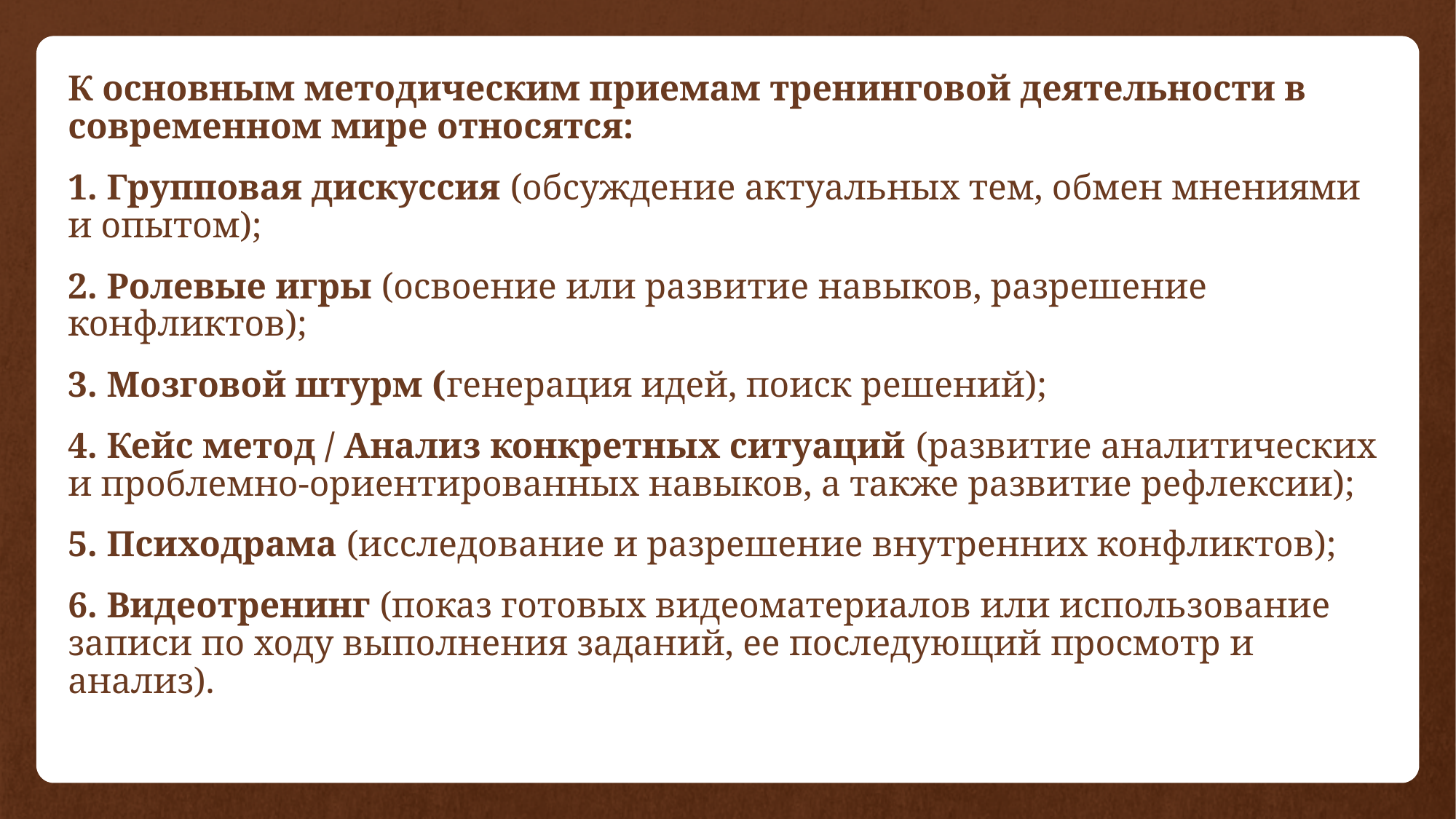

К основным методическим приемам тренинговой деятельности в современном мире относятся:
1. Групповая дискуссия (обсуждение актуальных тем, обмен мнениями и опытом);
2. Ролевые игры (освоение или развитие навыков, разрешение конфликтов);
3. Мозговой штурм (генерация идей, поиск решений);
4. Кейс метод / Анализ конкретных ситуаций (развитие аналитических и проблемно-ориентированных навыков, а также развитие рефлексии);
5. Психодрама (исследование и разрешение внутренних конфликтов);
6. Видеотренинг (показ готовых видеоматериалов или использование записи по ходу выполнения заданий, ее последующий просмотр и анализ).